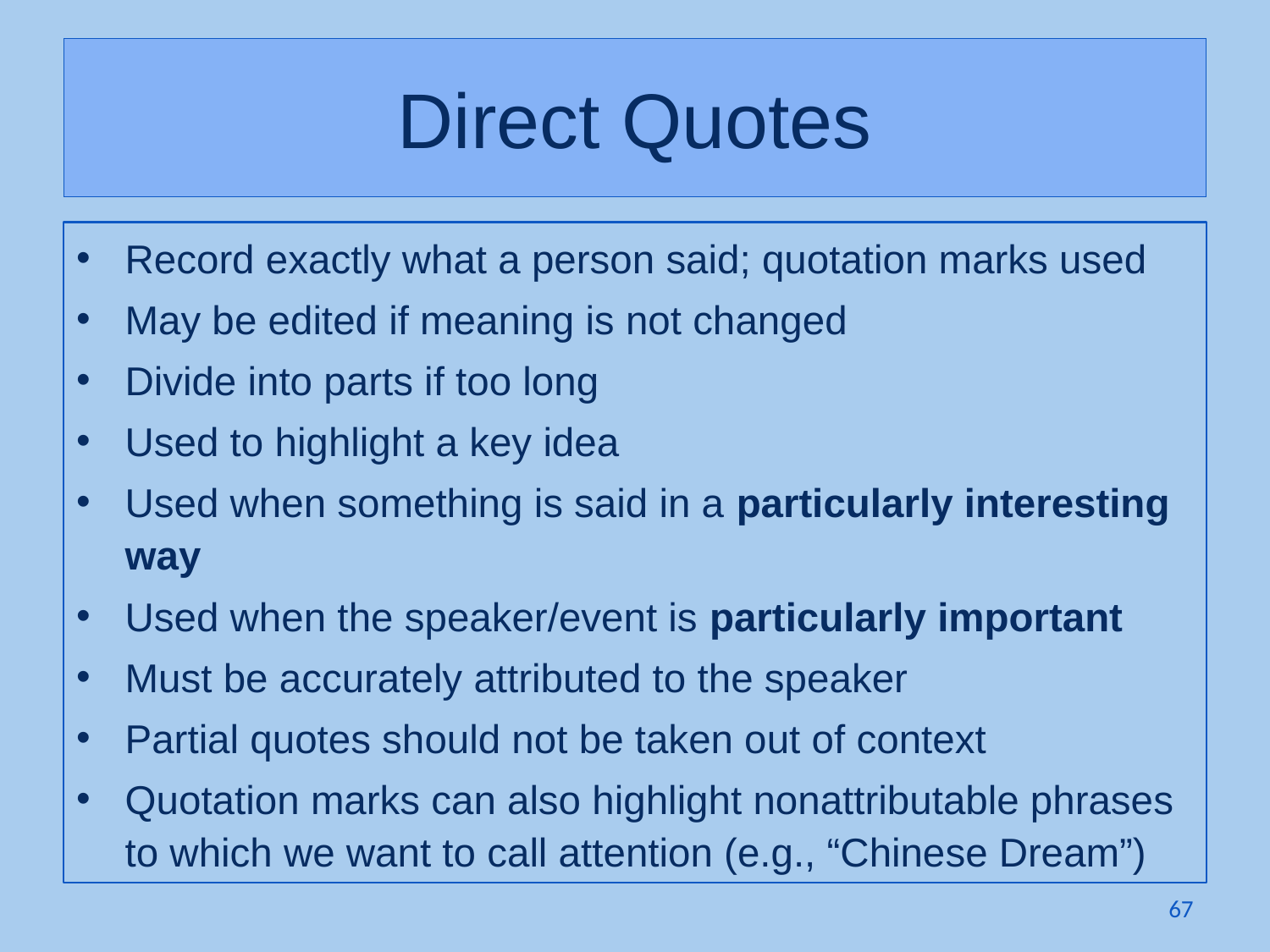

# Direct Quotes
Record exactly what a person said; quotation marks used
May be edited if meaning is not changed
Divide into parts if too long
Used to highlight a key idea
Used when something is said in a particularly interesting way
Used when the speaker/event is particularly important
Must be accurately attributed to the speaker
Partial quotes should not be taken out of context
Quotation marks can also highlight nonattributable phrases to which we want to call attention (e.g., “Chinese Dream”)

67